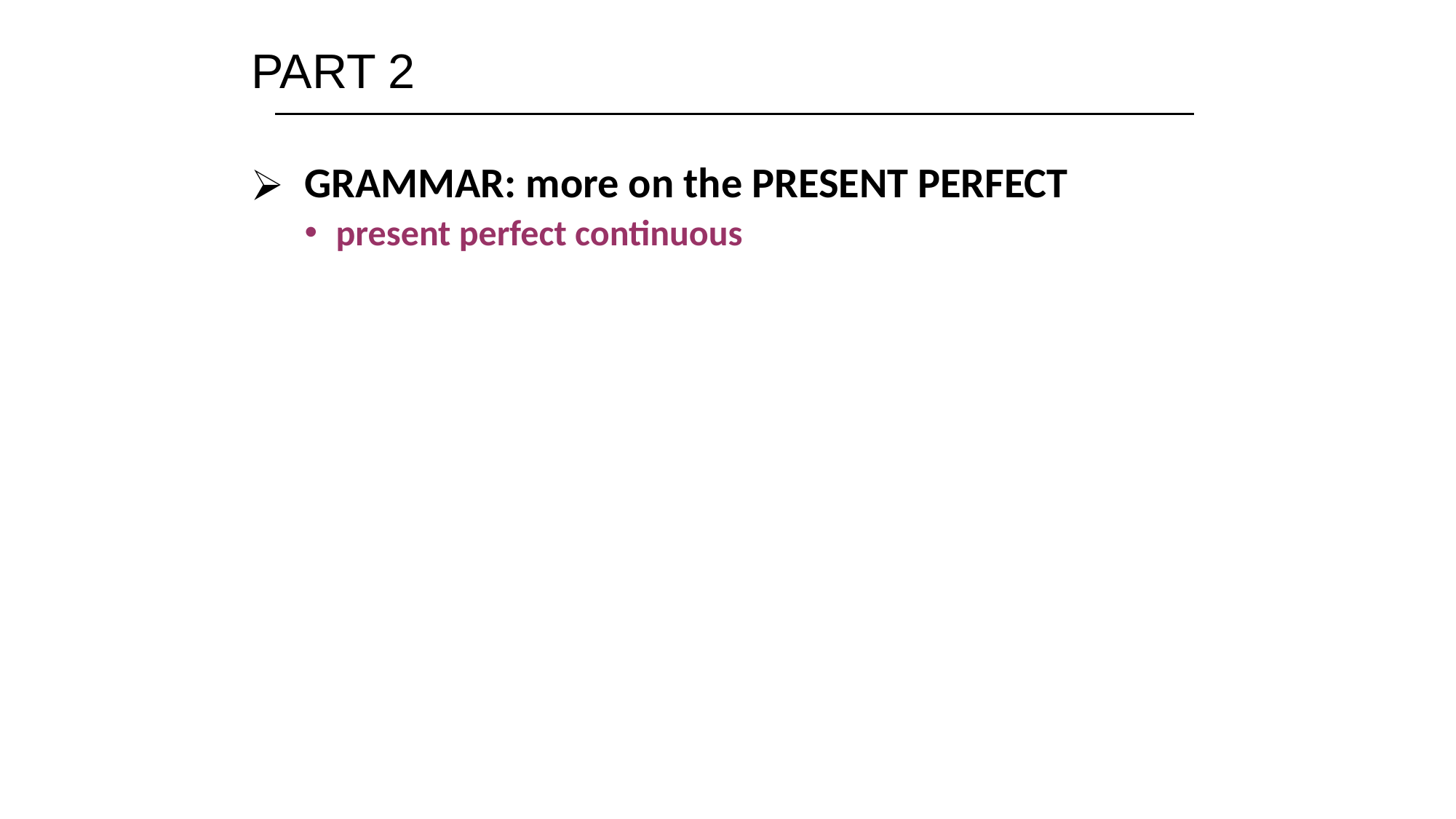

PART 2
GRAMMAR: more on the PRESENT PERFECT
present perfect continuous